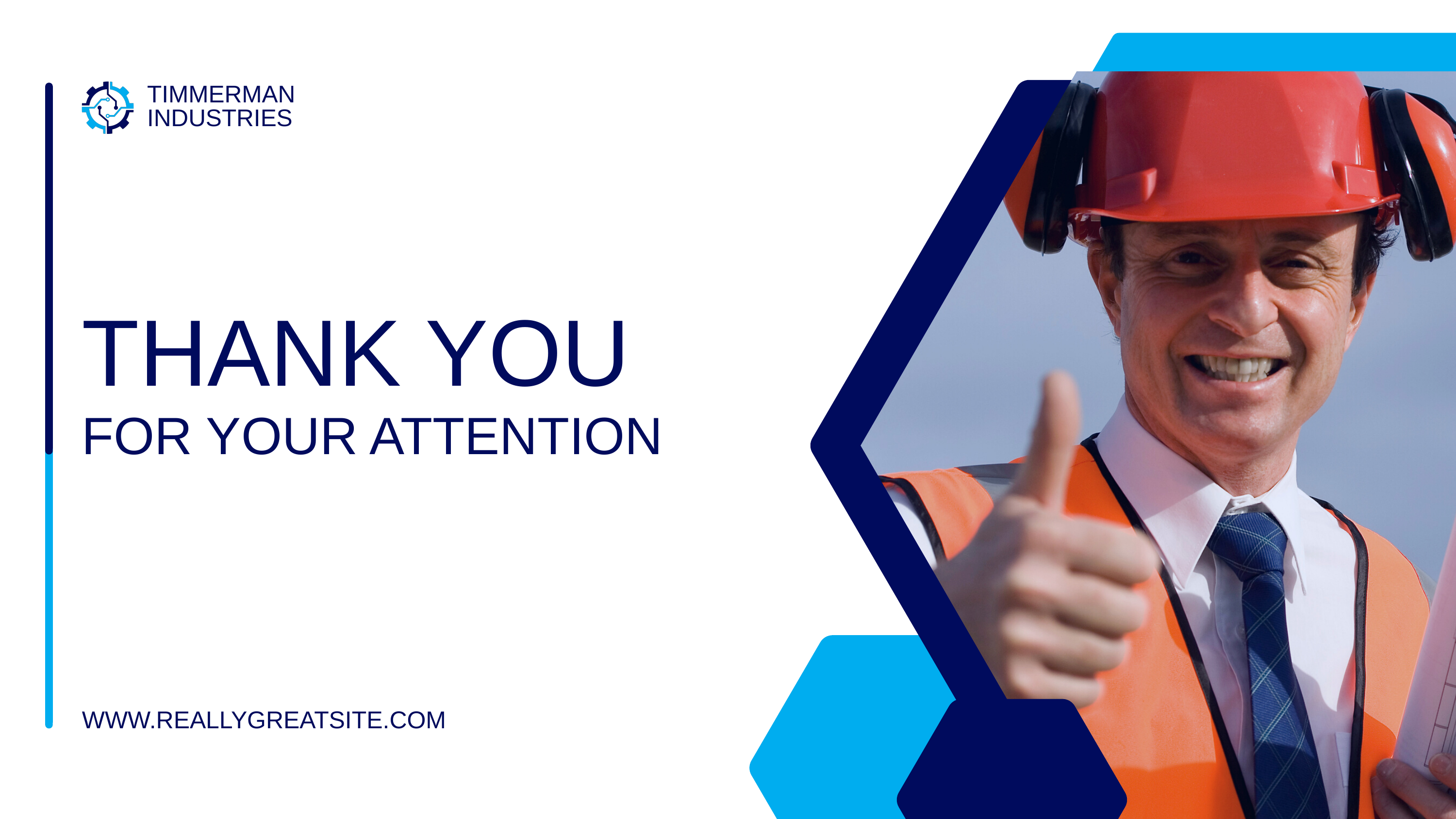

TIMMERMAN INDUSTRIES

THANK YOU
FOR YOUR ATTENTION

WWW.REALLYGREATSITE.COM